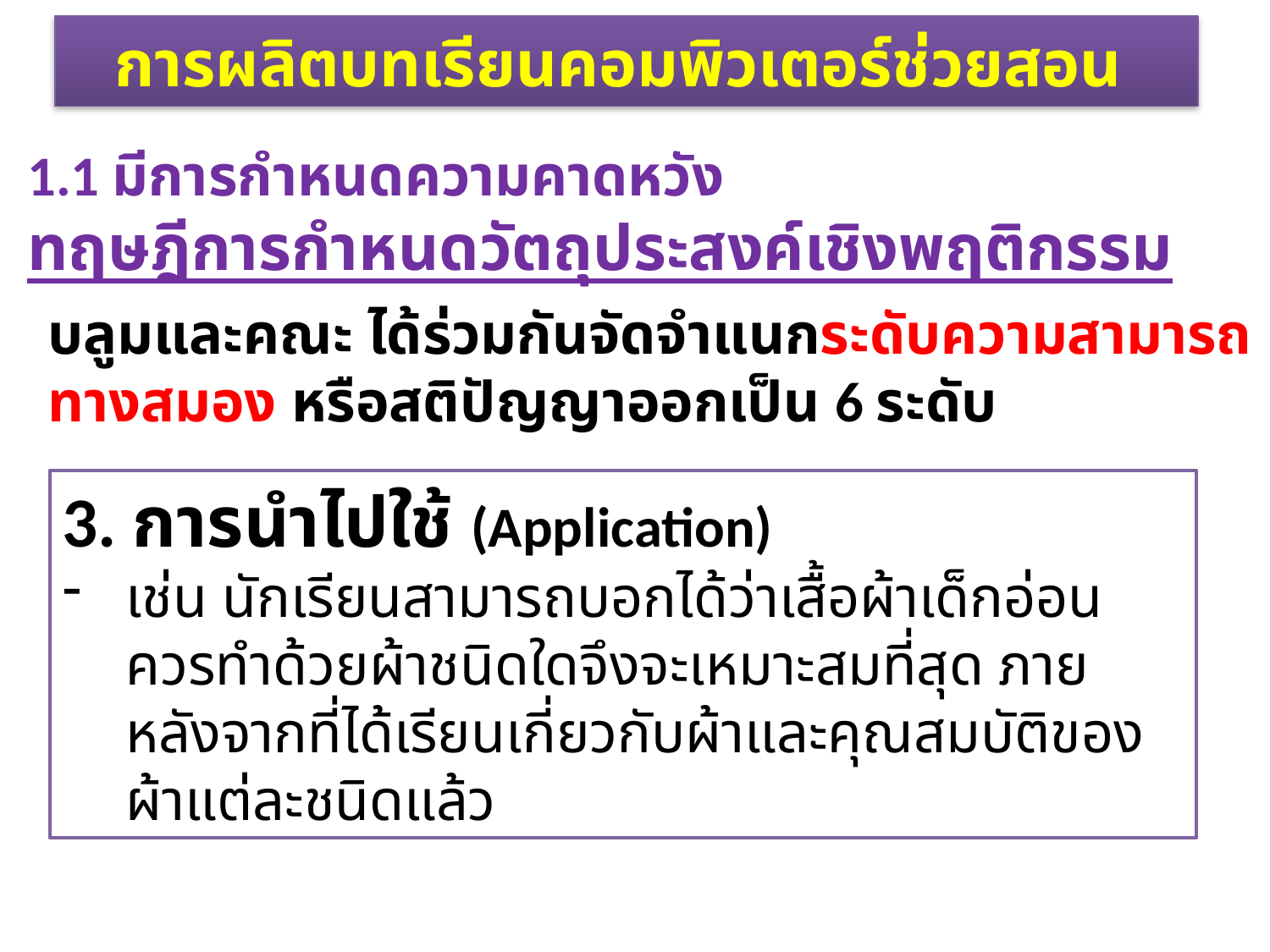

การผลิตบทเรียนคอมพิวเตอร์ช่วยสอน
1.1 มีการกำหนดความคาดหวัง
ทฤษฎีการกำหนดวัตถุประสงค์เชิงพฤติกรรม
บลูมและคณะ ได้ร่วมกันจัดจำแนกระดับความสามารถทางสมอง หรือสติปัญญาออกเป็น 6 ระดับ

3. การนำไปใช้ (Application)
เช่น นักเรียนสามารถบอกได้ว่าเสื้อผ้าเด็กอ่อนควรทำด้วยผ้าชนิดใดจึงจะเหมาะสมที่สุด ภายหลังจากที่ได้เรียนเกี่ยวกับผ้าและคุณสมบัติของผ้าแต่ละชนิดแล้ว